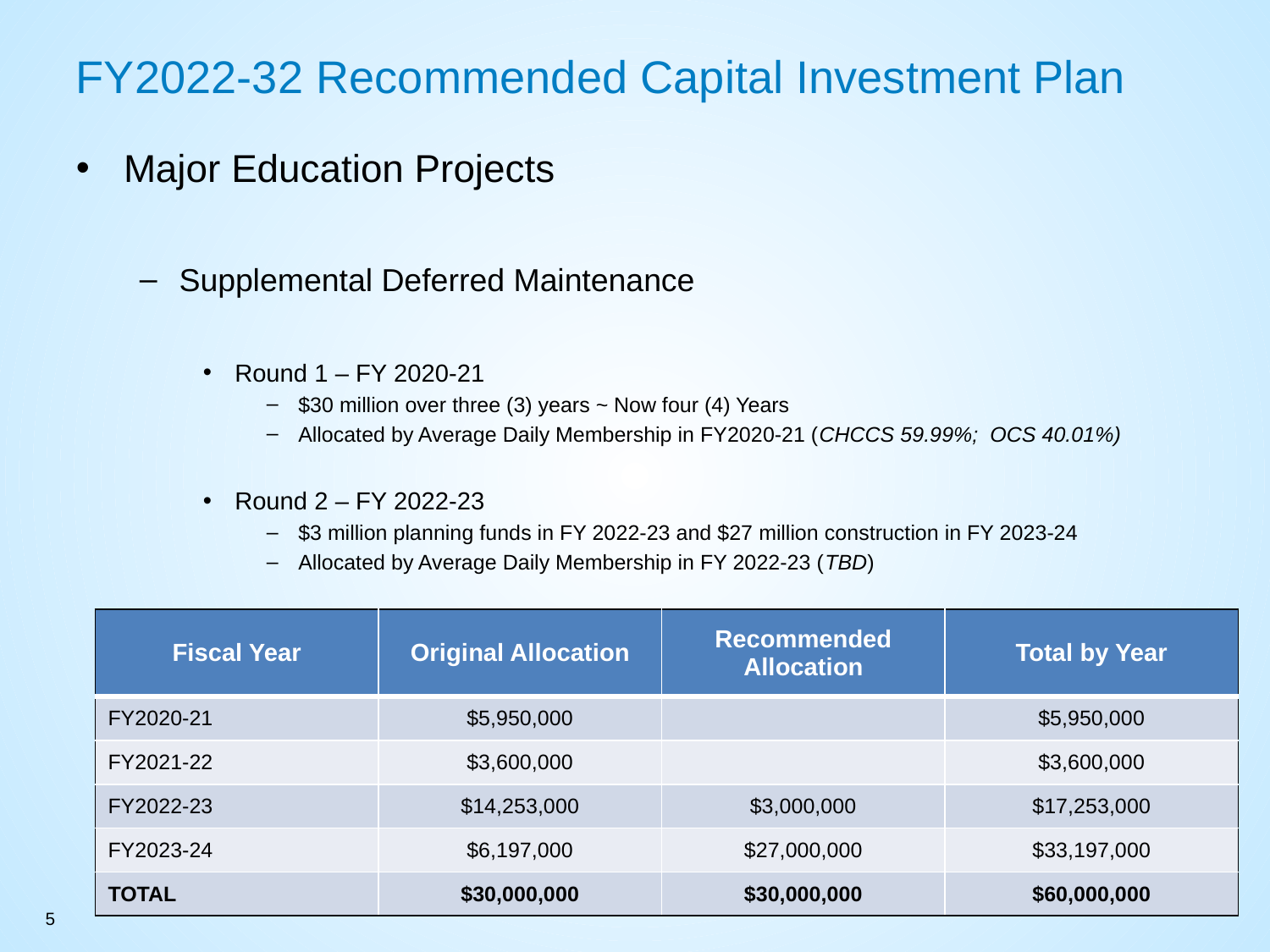

FY2022-32 Recommended Capital Investment Plan
Major Education Projects

Supplemental Deferred Maintenance

Round 1 – FY 2020-21
$30 million over three (3) years ~ Now four (4) Years
Allocated by Average Daily Membership in FY2020-21 (CHCCS 59.99%;  OCS 40.01%)

Round 2 – FY 2022-23
$3 million planning funds in FY 2022-23 and $27 million construction in FY 2023-24
Allocated by Average Daily Membership in FY 2022-23 (TBD)

| Fiscal Year | Original Allocation | Recommended Allocation | Total by Year |
| --- | --- | --- | --- |
| FY2020-21 | $5,950,000 |  | $5,950,000 |
| FY2021-22 | $3,600,000 |  | $3,600,000 |
| FY2022-23 | $14,253,000 | $3,000,000 | $17,253,000 |
| FY2023-24 | $6,197,000 | $27,000,000 | $33,197,000 |
| TOTAL | $30,000,000 | $30,000,000 | $60,000,000 |
5